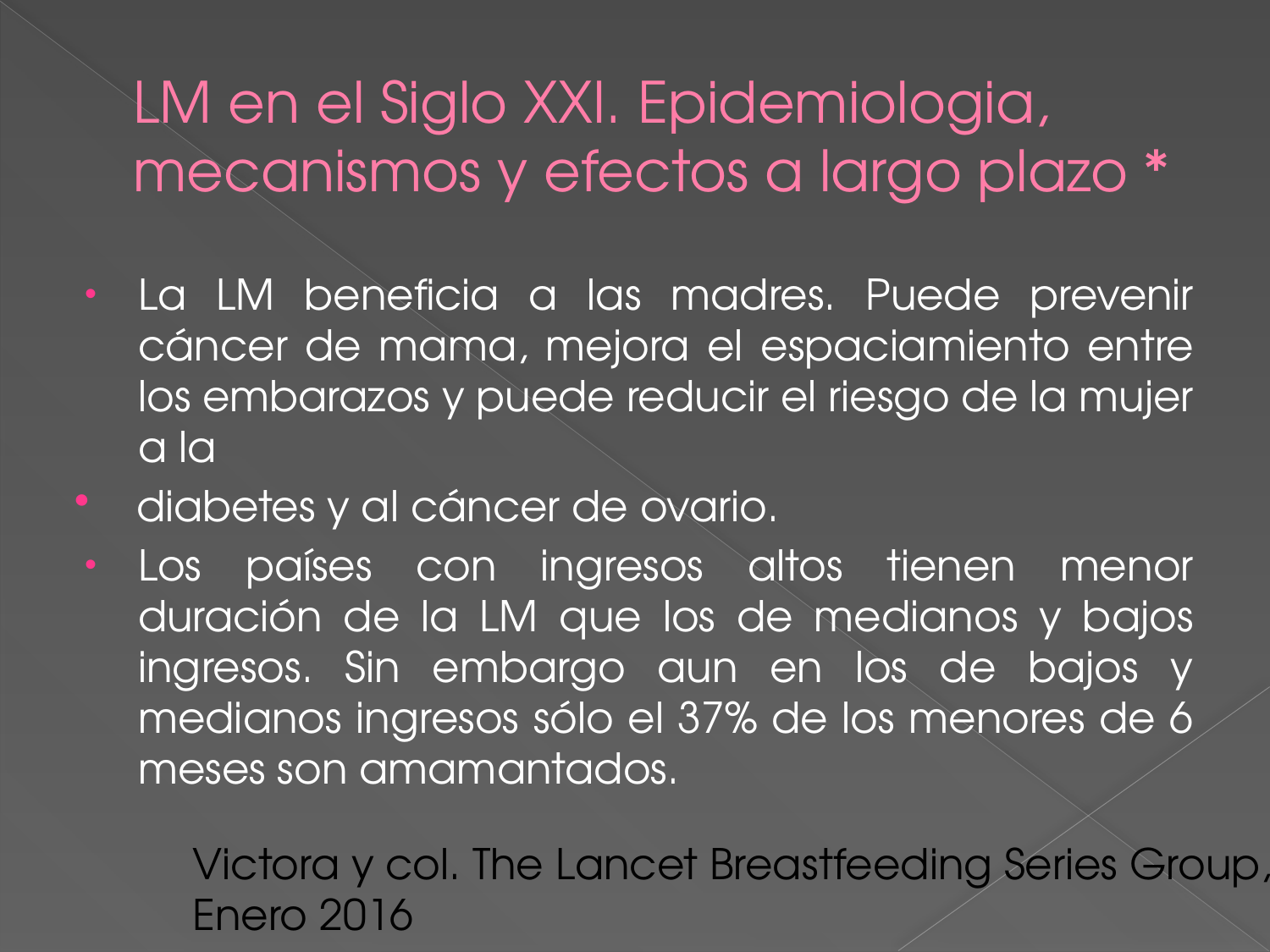

# LM en el Siglo XXI. Epidemiologia, mecanismos y efectos a largo plazo *
La LM beneficia a las madres. Puede prevenir cáncer de mama, mejora el espaciamiento entre los embarazos y puede reducir el riesgo de la mujer a la
    diabetes y al cáncer de ovario.
Los países con ingresos altos tienen menor duración de la LM que los de medianos y bajos ingresos. Sin embargo aun en los de bajos y medianos ingresos sólo el 37% de los menores de 6 meses son amamantados.
Victora y col. The Lancet Breastfeeding Series Group,
Enero 2016